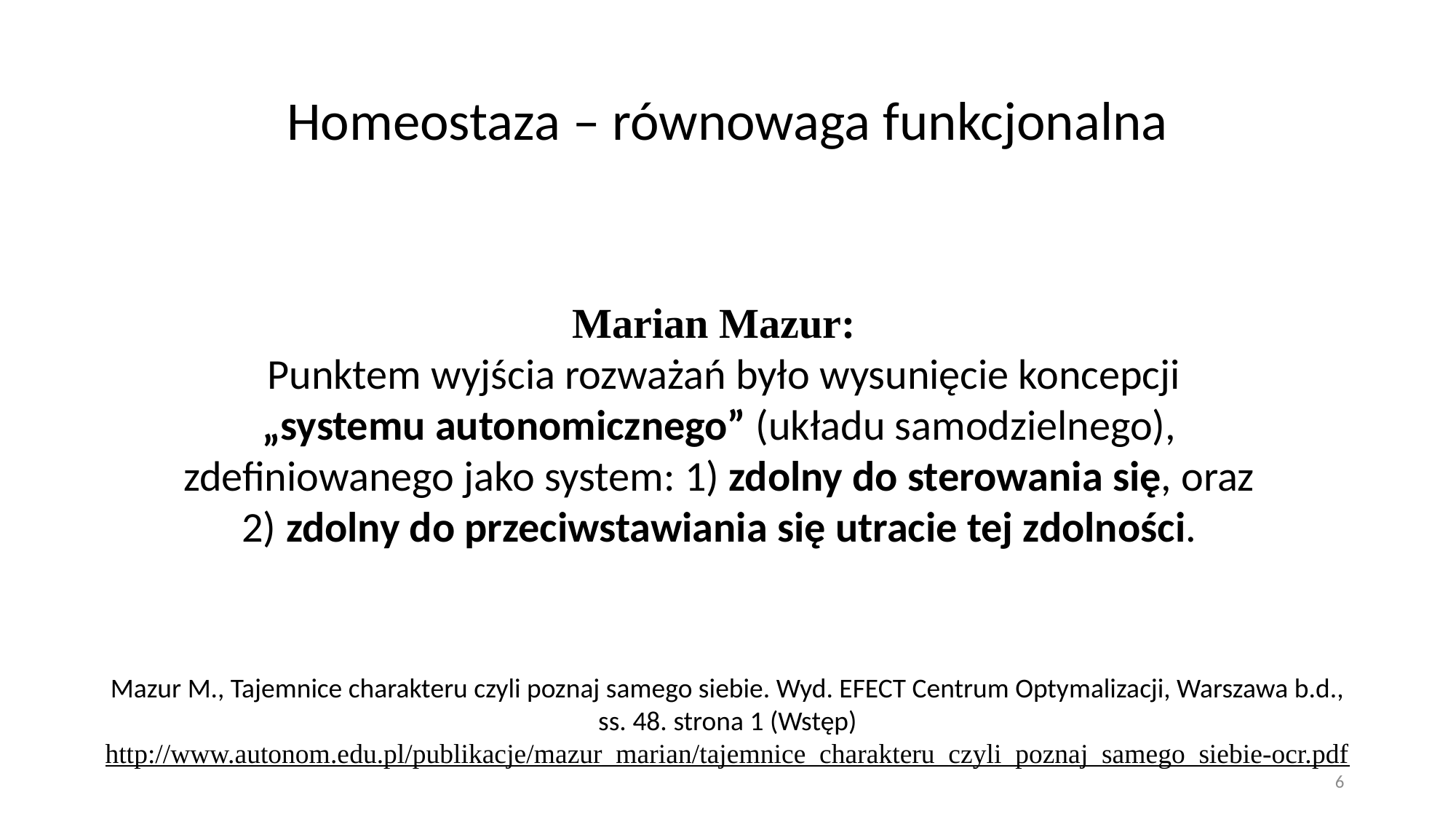

# Homeostaza – równowaga funkcjonalna
Marian Mazur:
 Punktem wyjścia rozważań było wysunięcie koncepcji „systemu autonomicznego” (układu samodzielnego), zdefiniowanego jako system: 1) zdolny do sterowania się, oraz 2) zdolny do przeciwstawiania się utracie tej zdolności.
Mazur M., Tajemnice charakteru czyli poznaj samego siebie. Wyd. EFECT Centrum Optymalizacji, Warszawa b.d., ss. 48. strona 1 (Wstęp)
http://www.autonom.edu.pl/publikacje/mazur_marian/tajemnice_charakteru_czyli_poznaj_samego_siebie-ocr.pdf
6